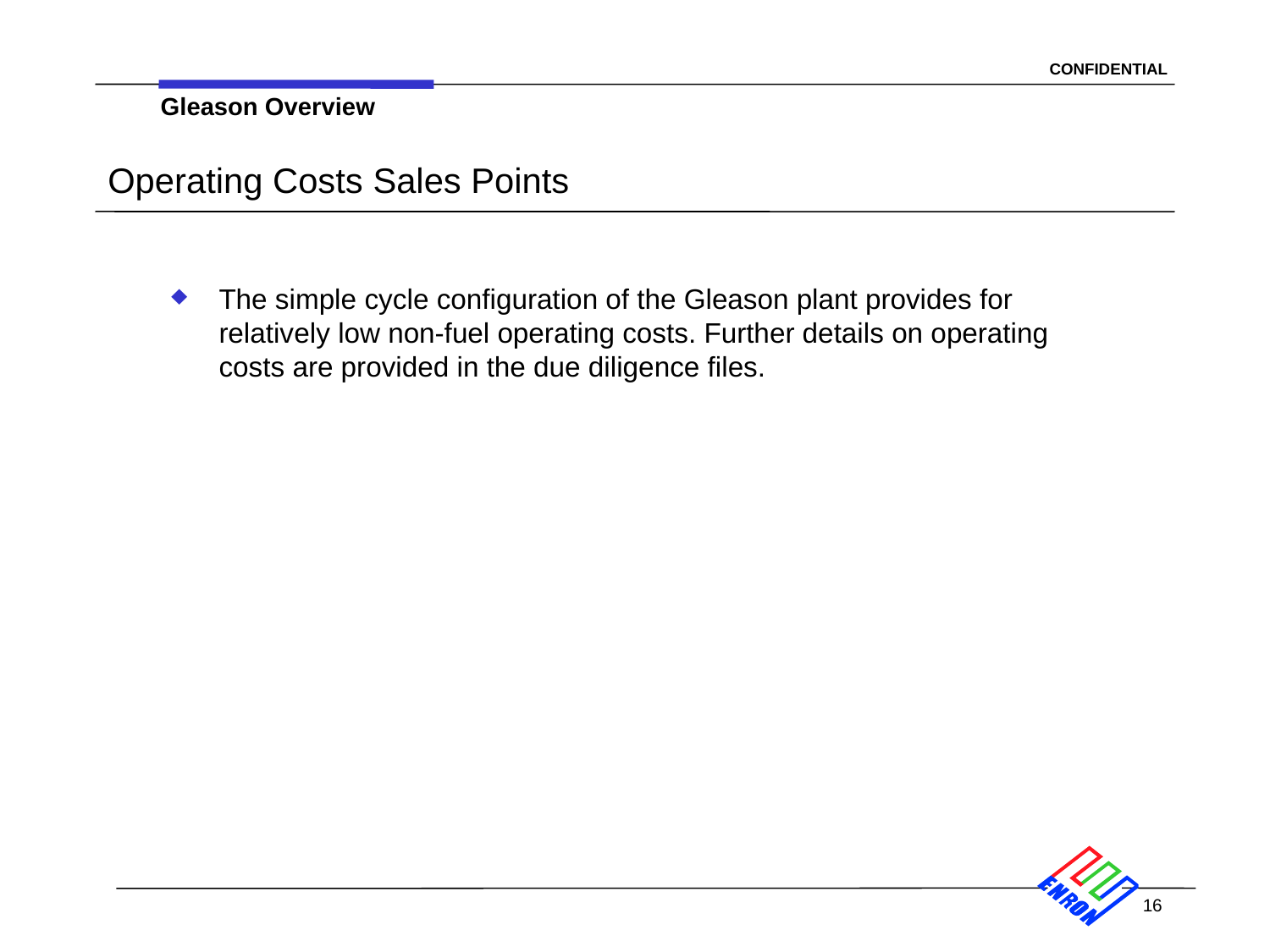

Gleason Overview
# Operating Costs Sales Points
The simple cycle configuration of the Gleason plant provides for relatively low non-fuel operating costs. Further details on operating costs are provided in the due diligence files.
16